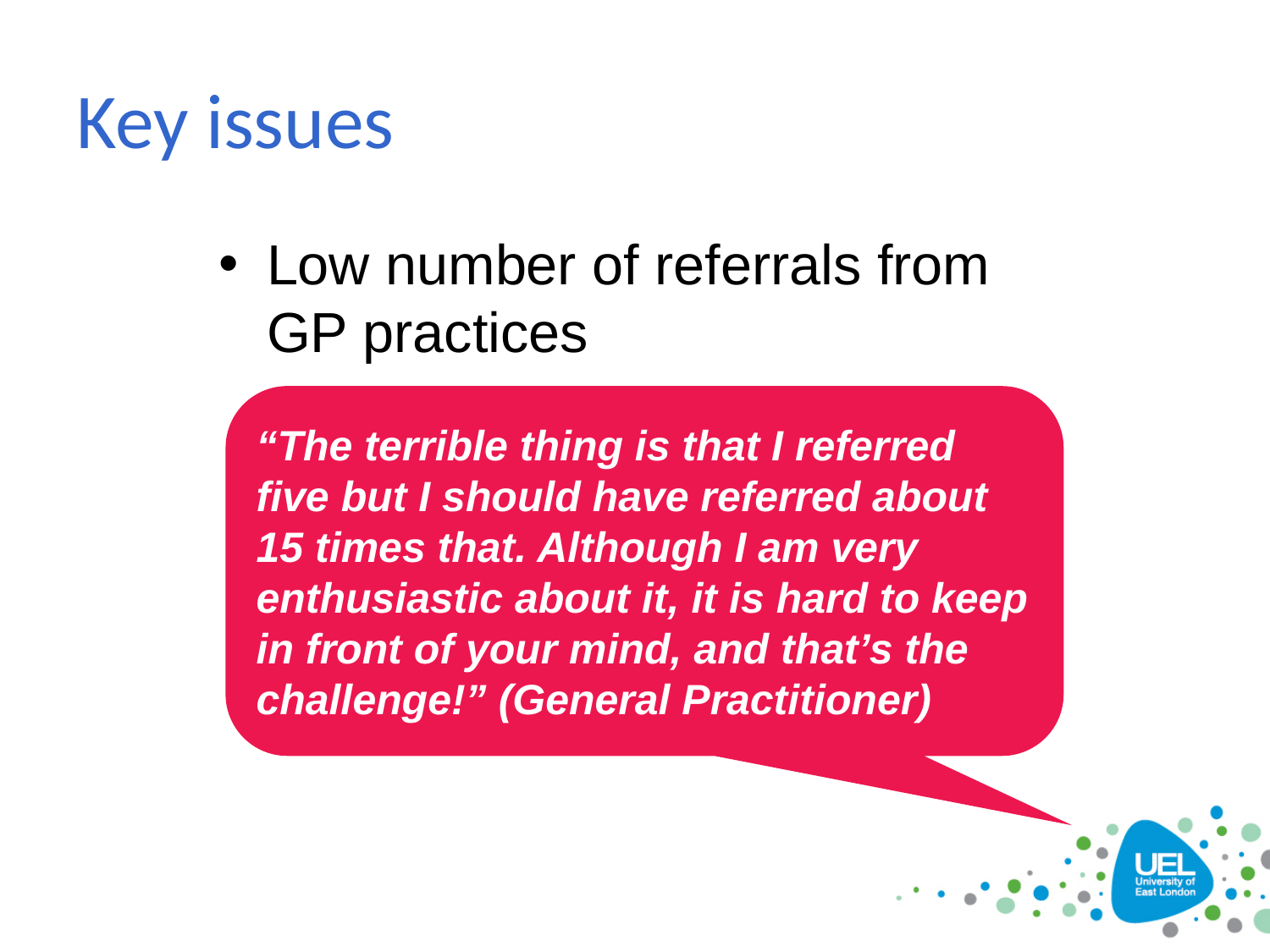

# Key issues
Low number of referrals from GP practices

“The terrible thing is that I referred five but I should have referred about 15 times that. Although I am very enthusiastic about it, it is hard to keep in front of your mind, and that’s the challenge!” (General Practitioner)